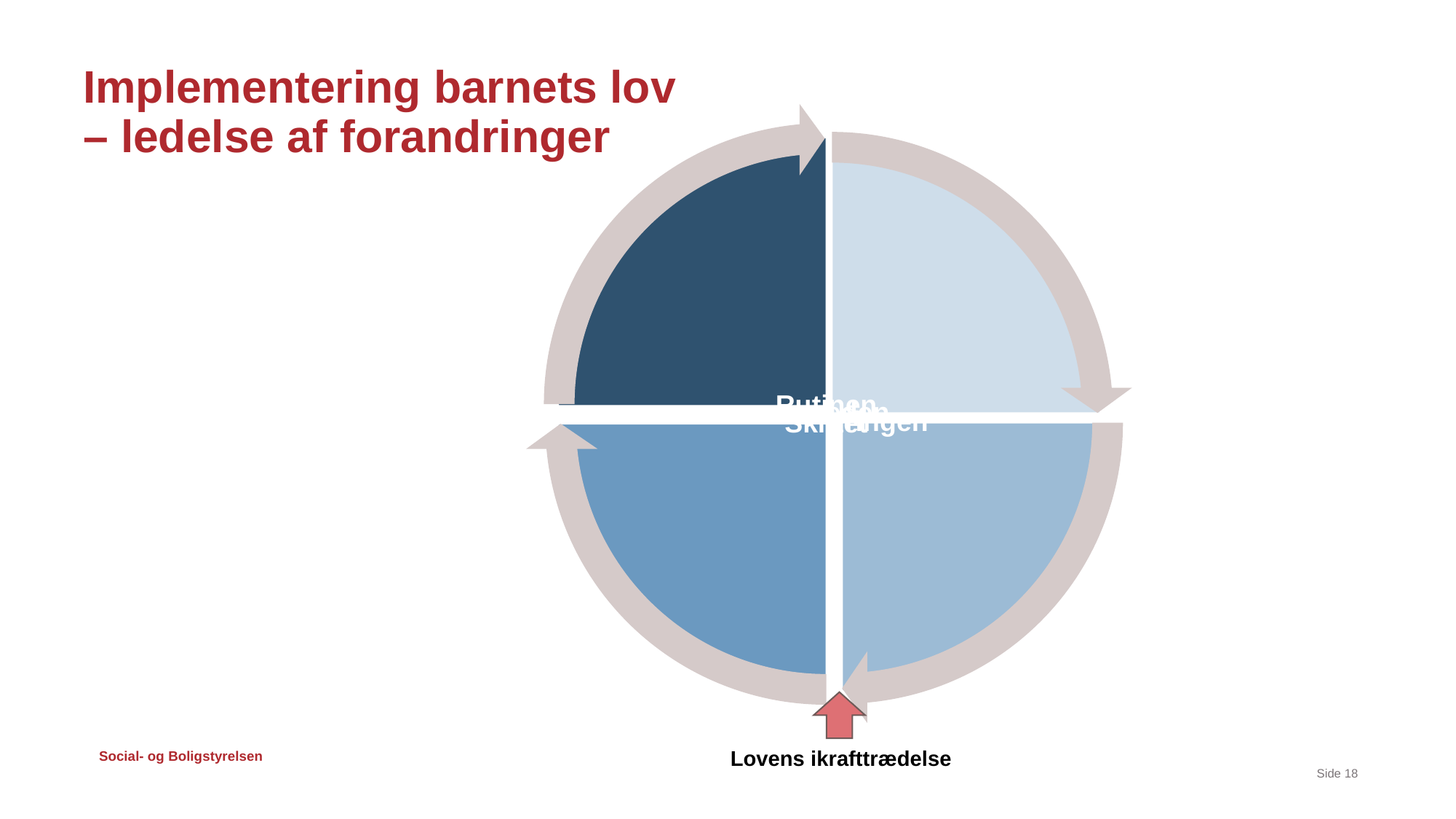

# Implementering barnets lov – ledelse af forandringer
Nyheden
Udfordringen
Skiftet
Rutinen

Lovens ikrafttrædelse
Side 18